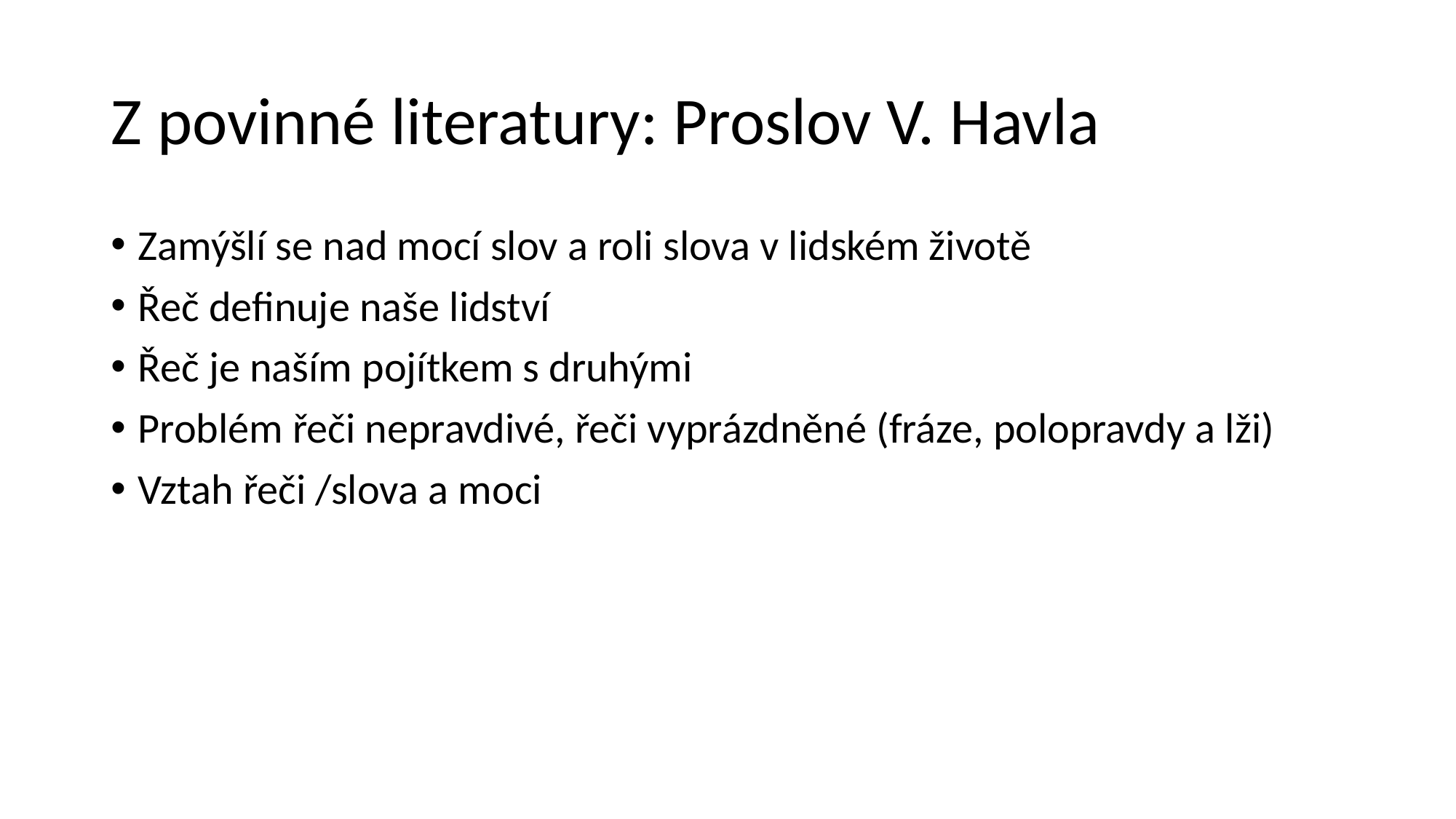

# Z povinné literatury: Proslov V. Havla
Zamýšlí se nad mocí slov a roli slova v lidském životě
Řeč definuje naše lidství
Řeč je naším pojítkem s druhými
Problém řeči nepravdivé, řeči vyprázdněné (fráze, polopravdy a lži)
Vztah řeči /slova a moci